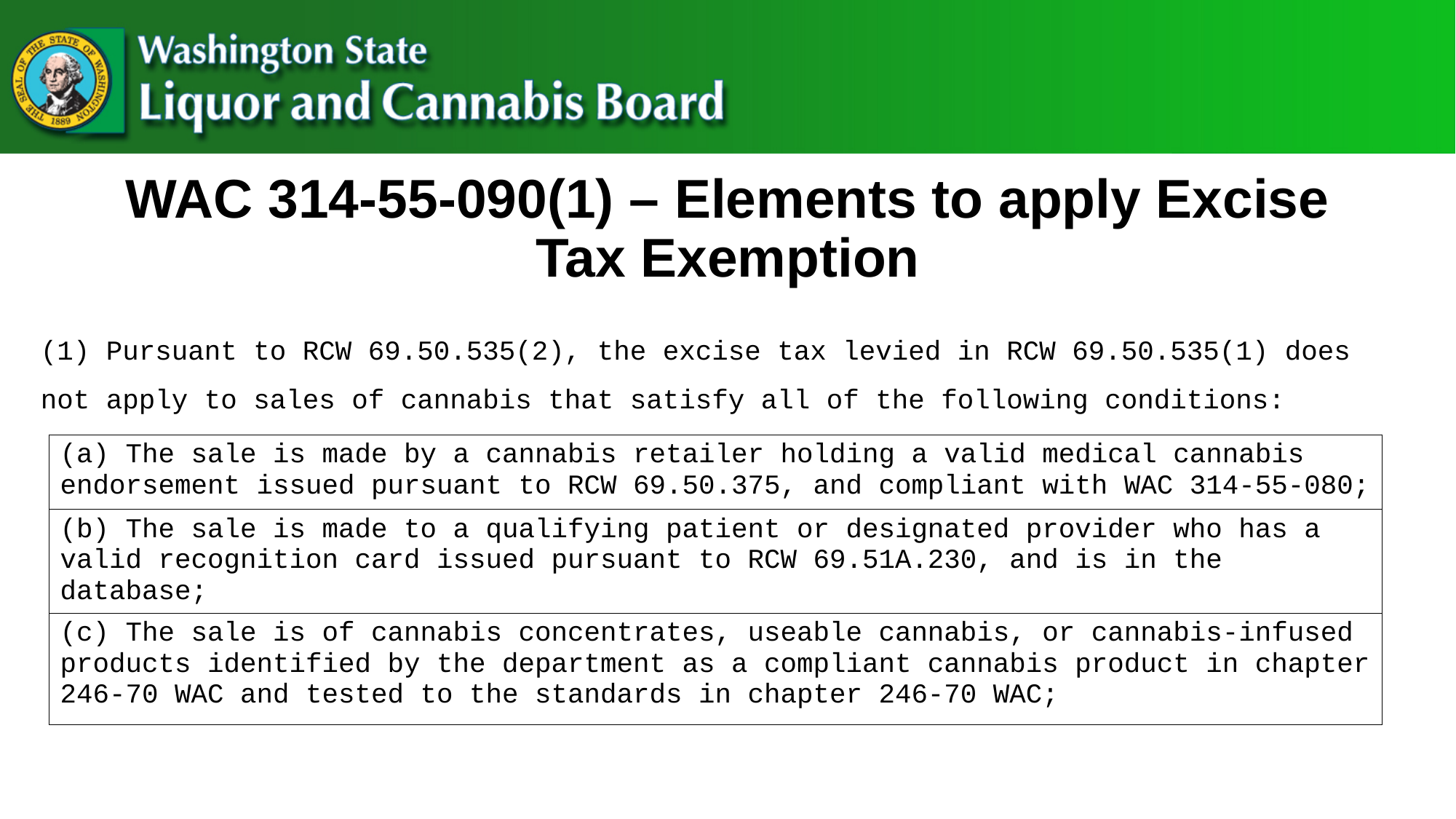

# WAC 314-55-090(1) – Elements to apply Excise Tax Exemption
(1) Pursuant to RCW 69.50.535(2), the excise tax levied in RCW 69.50.535(1) does not apply to sales of cannabis that satisfy all of the following conditions:
| (a) The sale is made by a cannabis retailer holding a valid medical cannabis endorsement issued pursuant to RCW 69.50.375, and compliant with WAC 314-55-080; |
| --- |
| (b) The sale is made to a qualifying patient or designated provider who has a valid recognition card issued pursuant to RCW 69.51A.230, and is in the database; |
| (c) The sale is of cannabis concentrates, useable cannabis, or cannabis-infused products identified by the department as a compliant cannabis product in chapter 246-70 WAC and tested to the standards in chapter 246-70 WAC; |